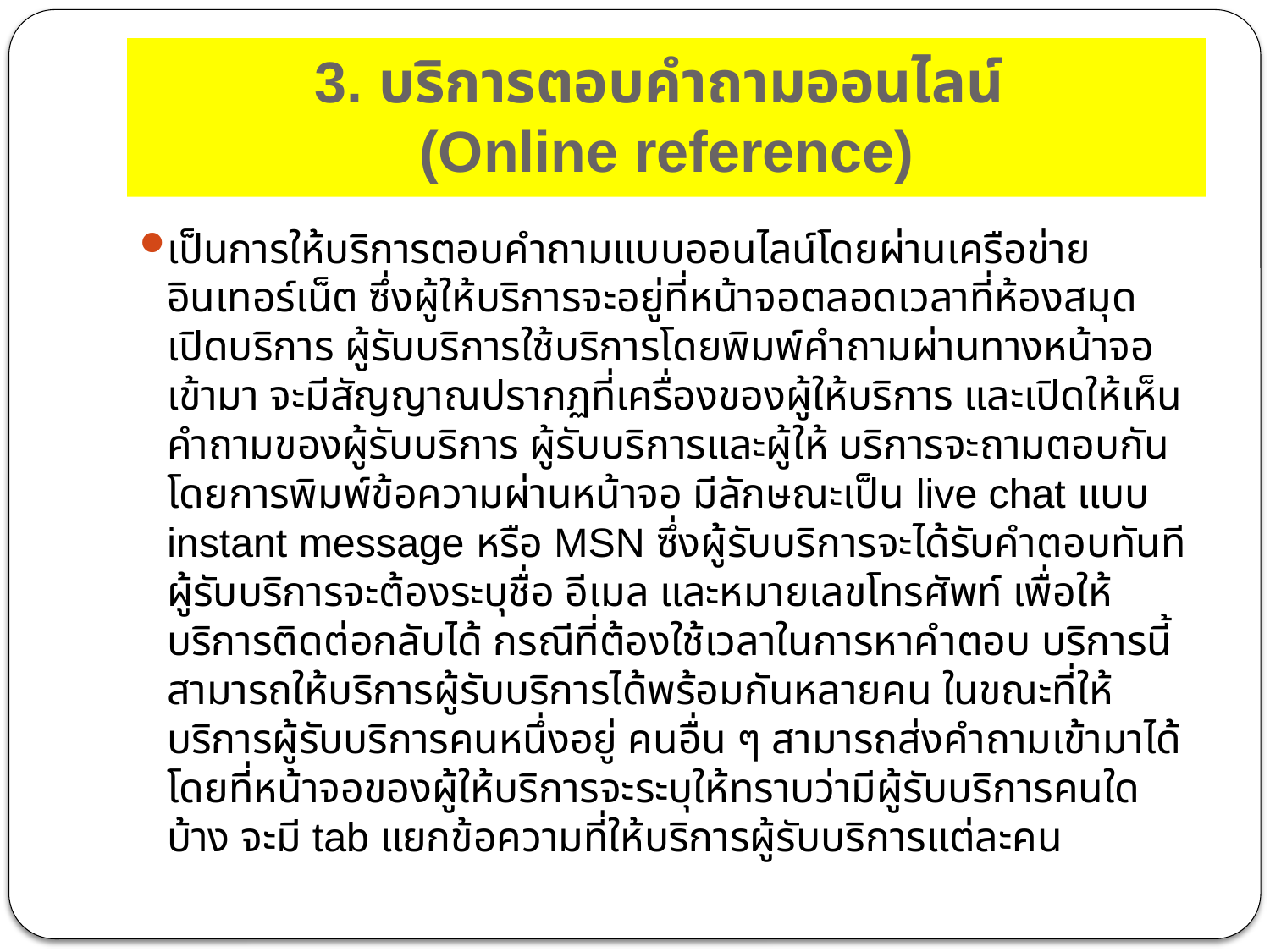

# 3. บริการตอบคำถามออนไลน์ (Online reference)
เป็นการให้บริการตอบคำถามแบบออนไลน์โดยผ่านเครือข่ายอินเทอร์เน็ต ซึ่งผู้ให้บริการจะอยู่ที่หน้าจอตลอดเวลาที่ห้องสมุดเปิดบริการ ผู้รับบริการใช้บริการโดยพิมพ์คำถามผ่านทางหน้าจอเข้ามา จะมีสัญญาณปรากฏที่เครื่องของผู้ให้บริการ และเปิดให้เห็นคำถามของผู้รับบริการ ผู้รับบริการและผู้ให้ บริการจะถามตอบกันโดยการพิมพ์ข้อความผ่านหน้าจอ มีลักษณะเป็น live chat แบบ instant message หรือ MSN ซึ่งผู้รับบริการจะได้รับคำตอบทันที ผู้รับบริการจะต้องระบุชื่อ อีเมล และหมายเลขโทรศัพท์ เพื่อให้บริการติดต่อกลับได้ กรณีที่ต้องใช้เวลาในการหาคำตอบ บริการนี้สามารถให้บริการผู้รับบริการได้พร้อมกันหลายคน ในขณะที่ให้บริการผู้รับบริการคนหนึ่งอยู่ คนอื่น ๆ สามารถส่งคำถามเข้ามาได้ โดยที่หน้าจอของผู้ให้บริการจะระบุให้ทราบว่ามีผู้รับบริการคนใดบ้าง จะมี tab แยกข้อความที่ให้บริการผู้รับบริการแต่ละคน